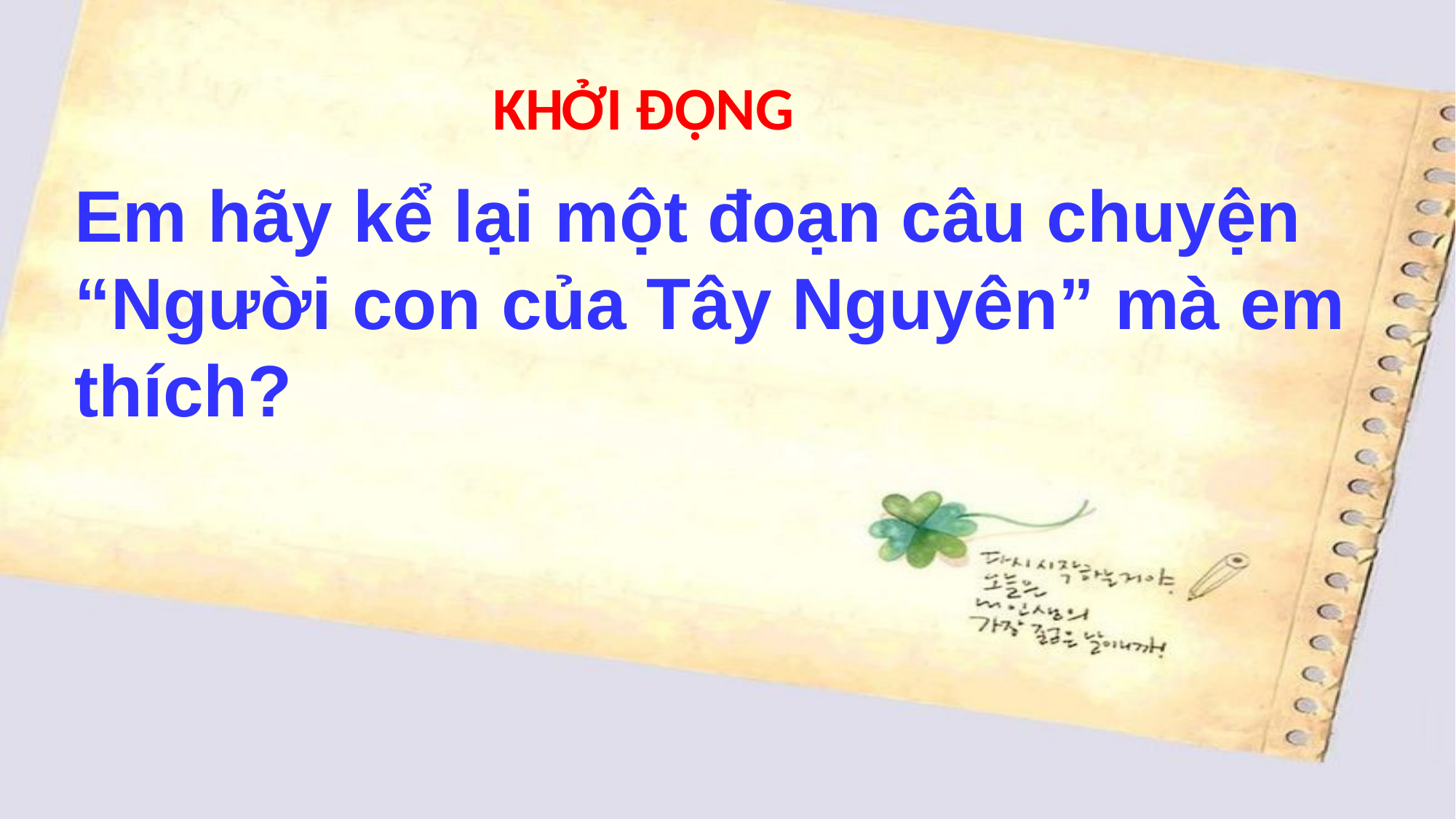

KHỞI ĐỘNG
Em hãy kể lại một đoạn câu chuyện “Người con của Tây Nguyên” mà em thích?